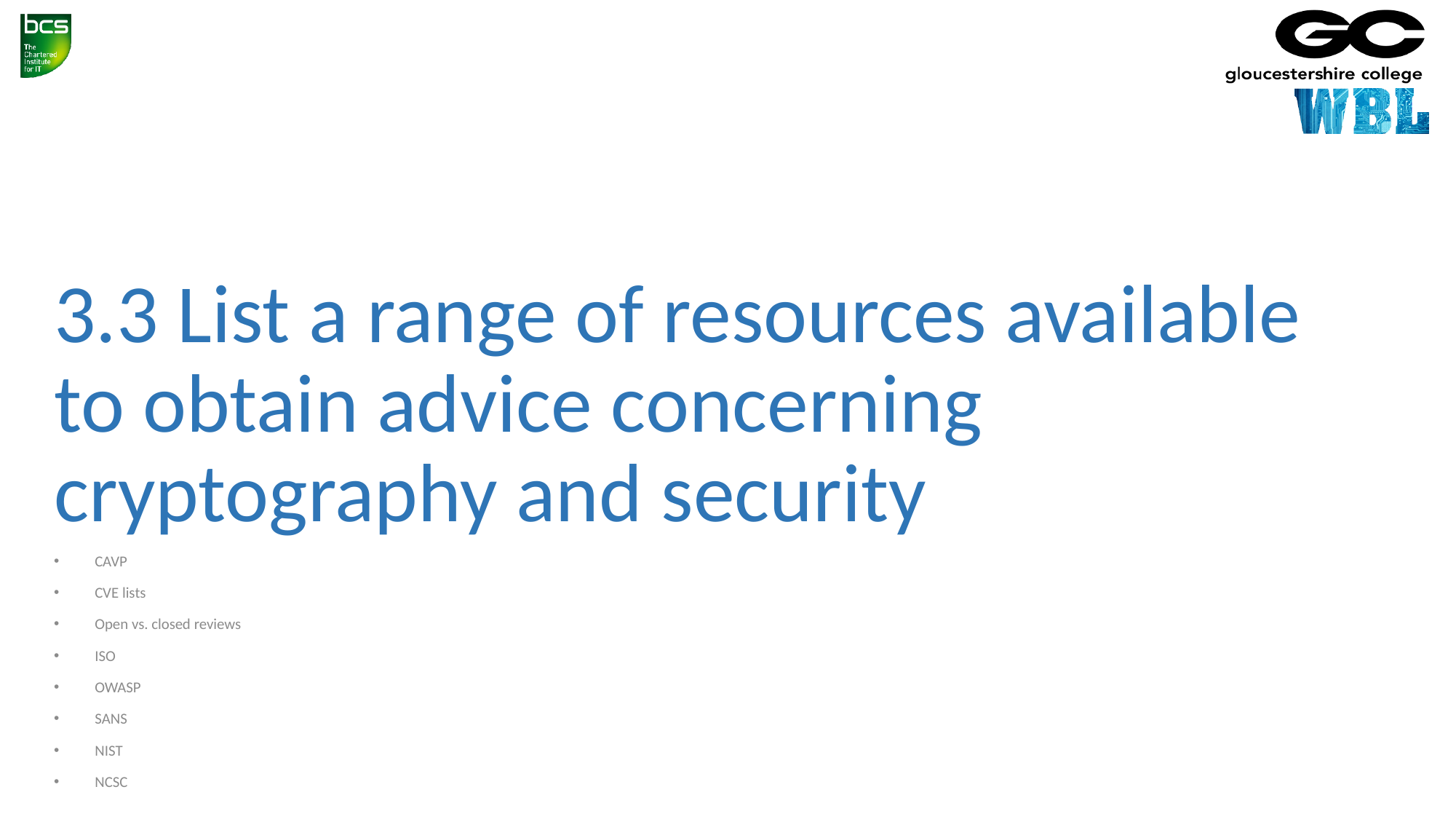

# 3.3 List a range of resources available to obtain advice concerning cryptography and security
CAVP
CVE lists
Open vs. closed reviews
ISO
OWASP
SANS
NIST
NCSC